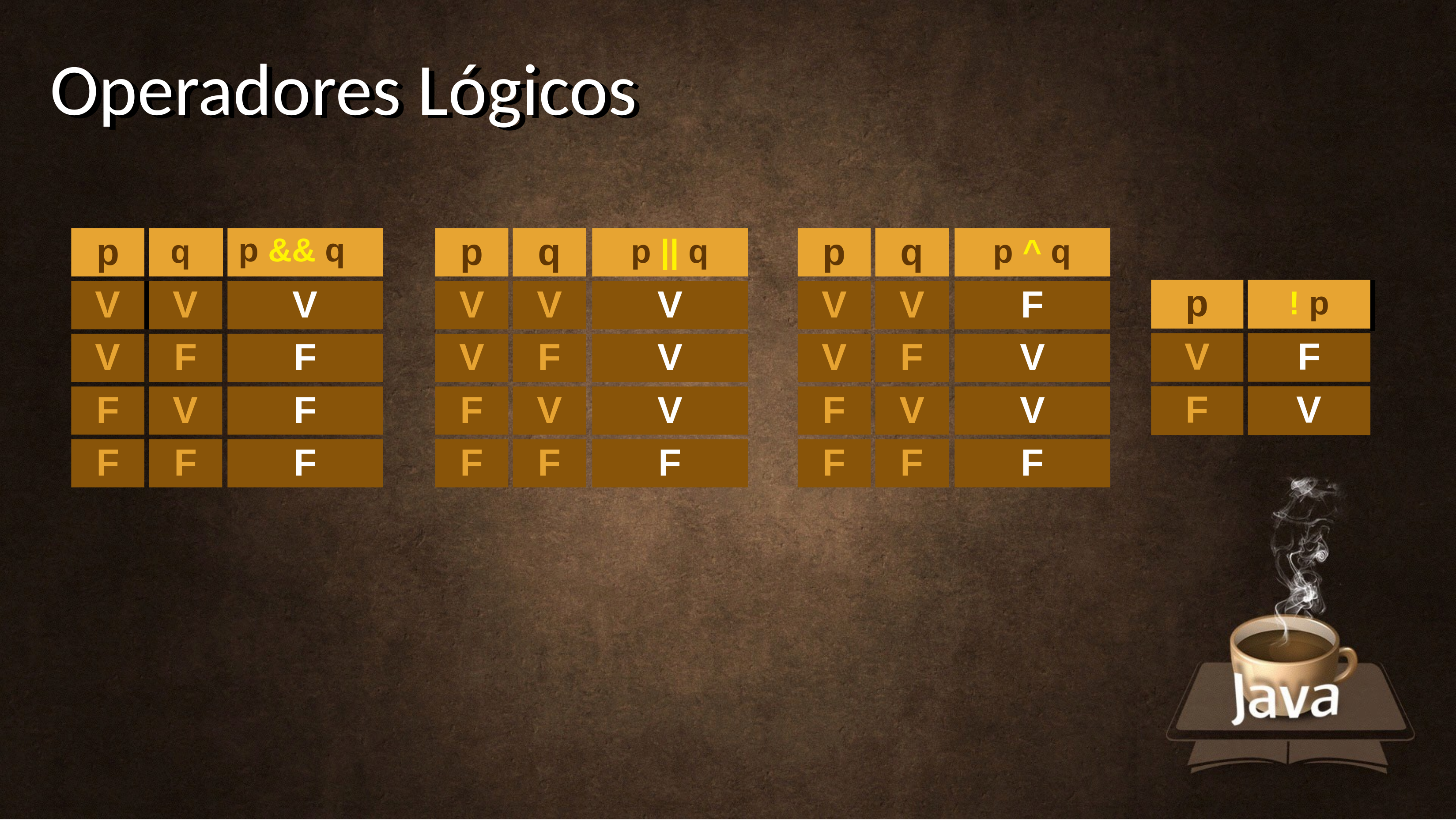

Operadores Lógicos
Operadores Lógicos

p

p

q

p || q

p

q

p ^ q

q     p && q

p

! p

V

V

V

V

V

V

V

V

F

V

F

V

F

F

V

F

V

V

F

V

F

V

F

V

F

F

V

V

F

V

V

F

F

F

F

F

F

F

F

F